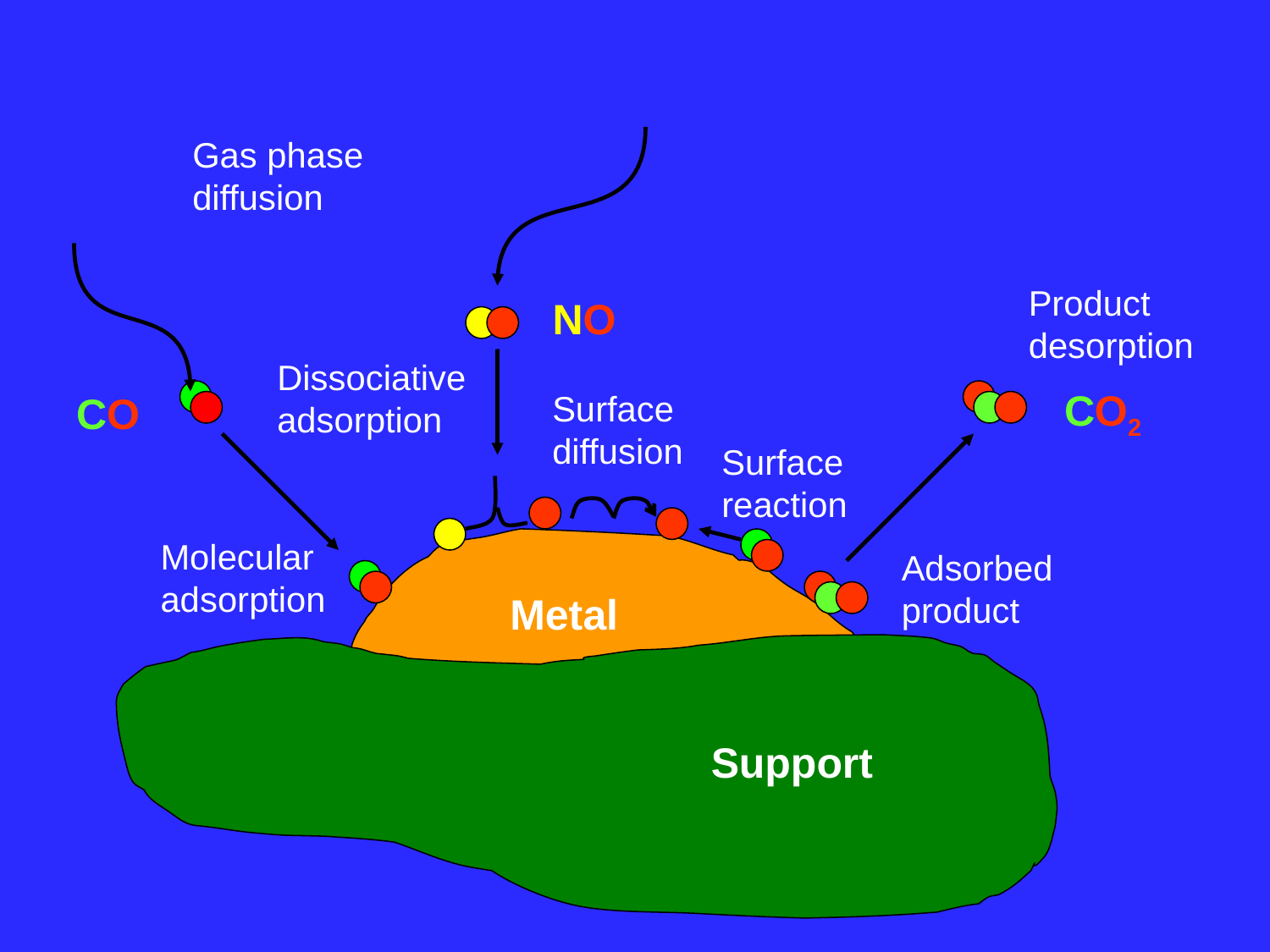

Gas phase diffusion
Product desorption
NO

Dissociative adsorption

CO

Surface diffusion

CO2

Surface reaction

Molecular adsorption

Adsorbed product

Metal

Support